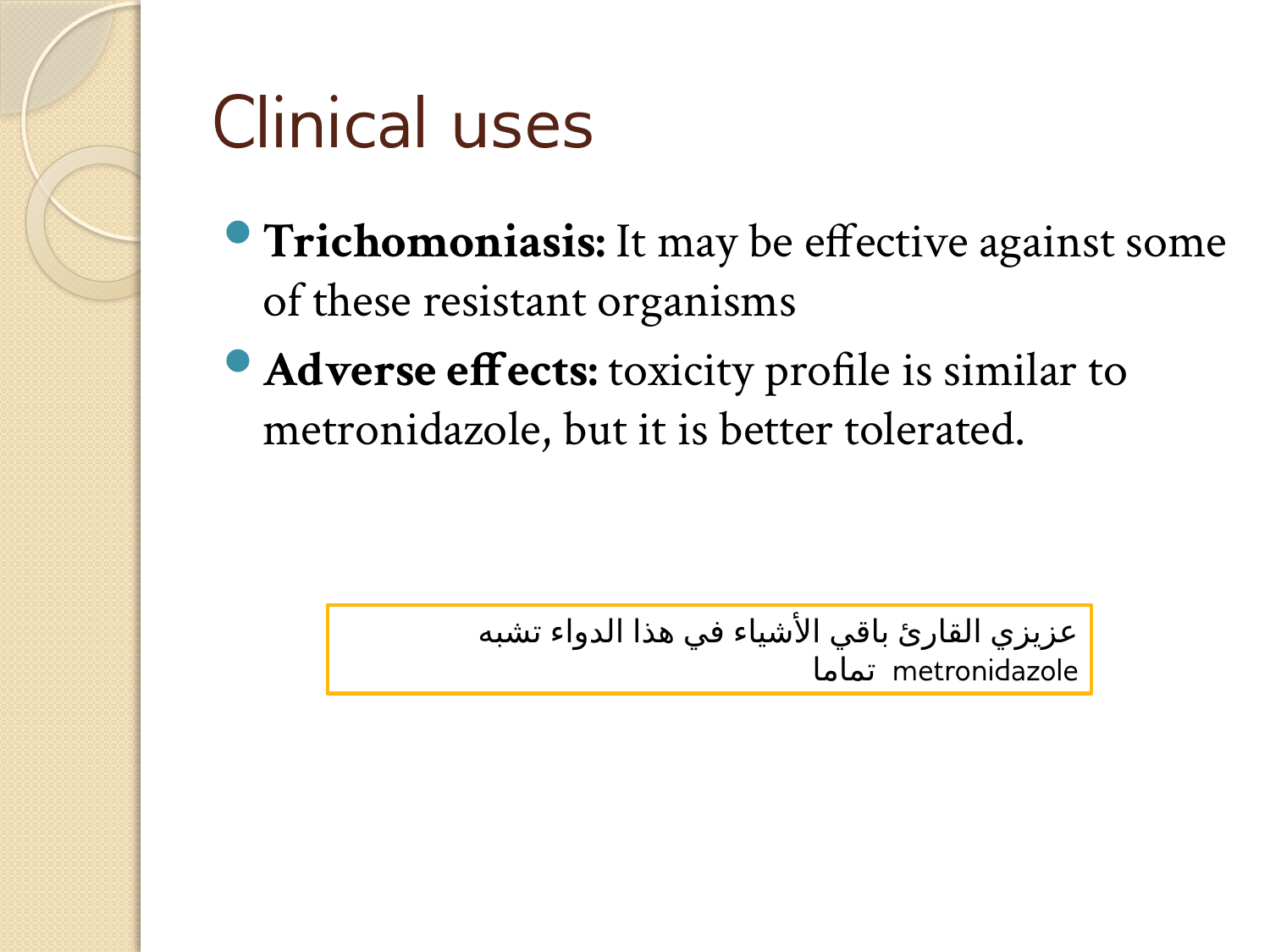

# Clinical uses
Trichomoniasis: It may be effective against some of these resistant organisms
Adverse effects: toxicity profile is similar to metronidazole, but it is better tolerated.

عزيزي القارئ باقي الأشياء في هذا الدواء تشبه metronidazole  تماما